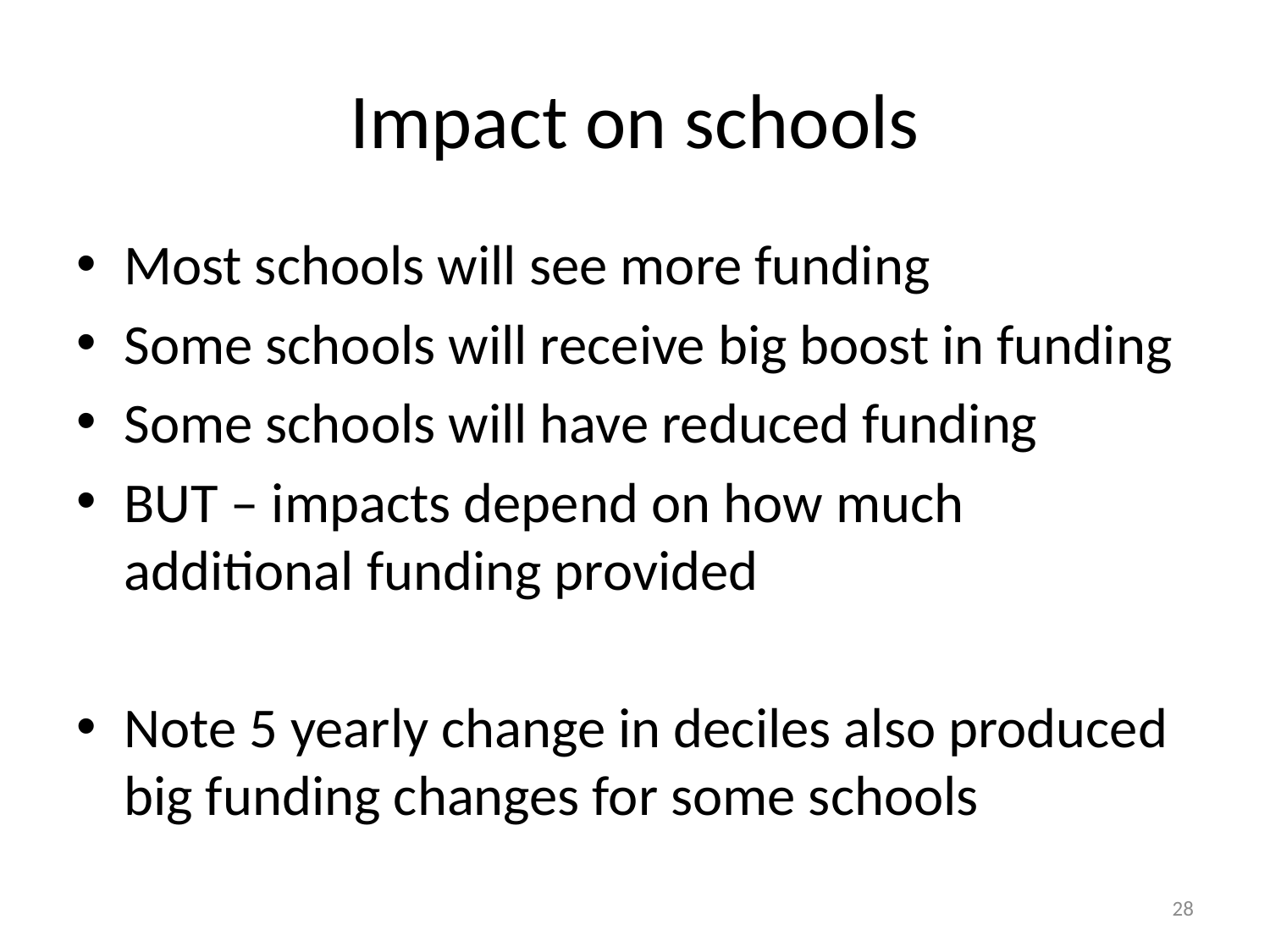

# Impact on schools
Most schools will see more funding
Some schools will receive big boost in funding
Some schools will have reduced funding
BUT – impacts depend on how much additional funding provided

Note 5 yearly change in deciles also produced big funding changes for some schools

28